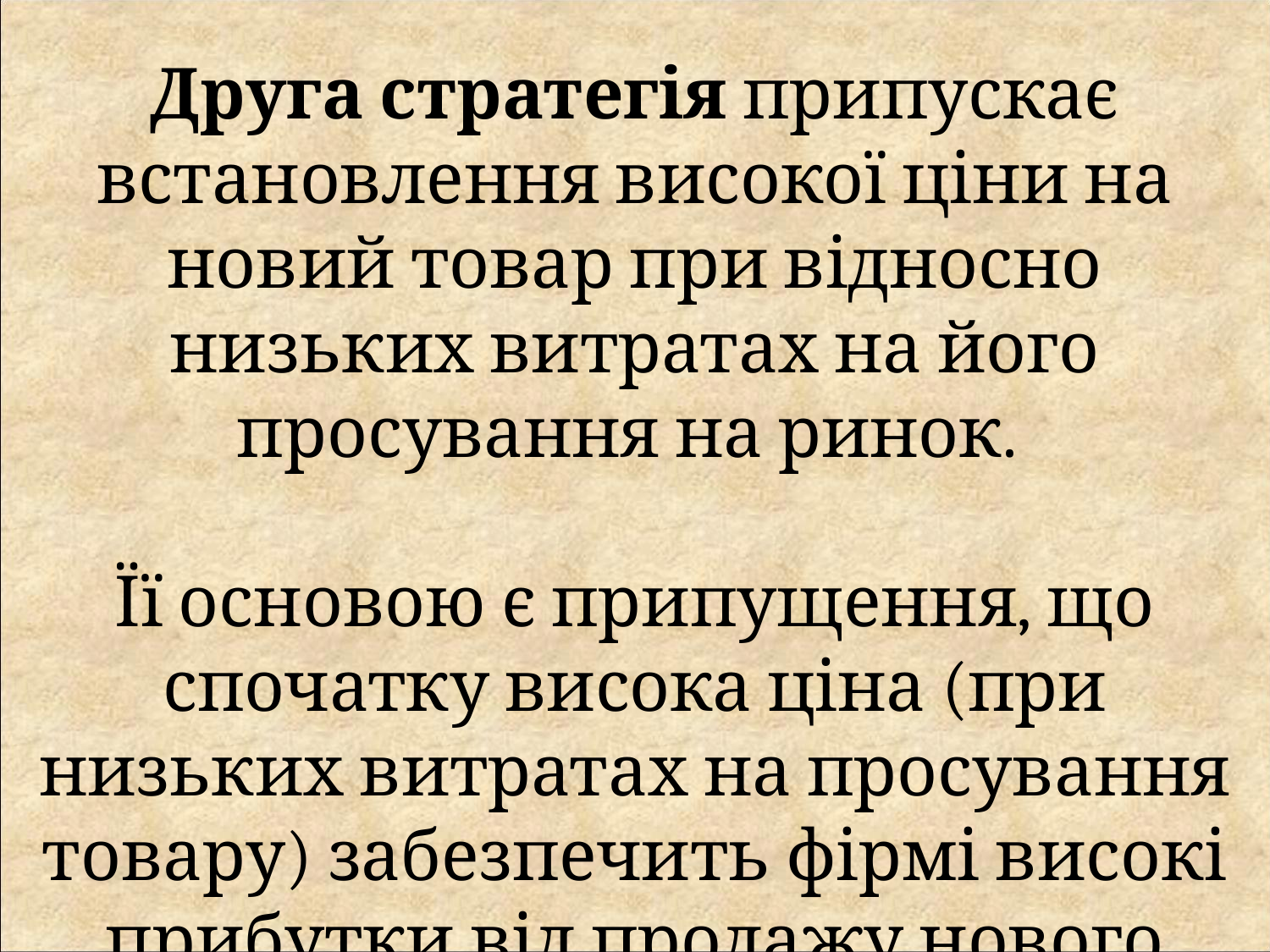

Друга стратегія припускає встановлення високої ціни на новий товар при відносно низьких витратах на його просування на ринок.

Її основою є припущення, що спочатку висока ціна (при низьких витратах на просування товару) забезпечить фірмі високі прибутки від продажу нового товару.